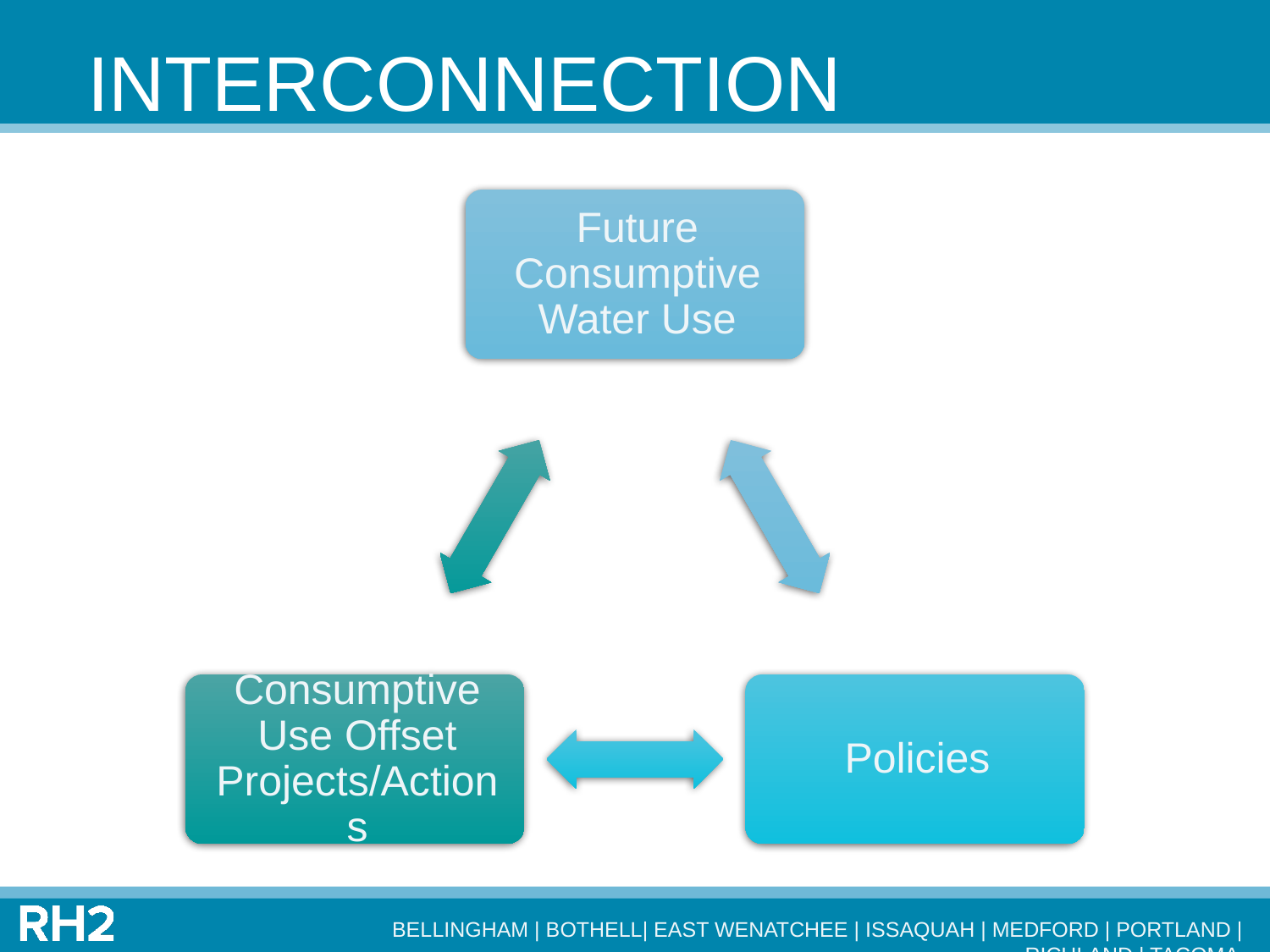

# Interconnection
Future Consumptive Water Use

Policies

Consumptive Use Offset Projects/Actions